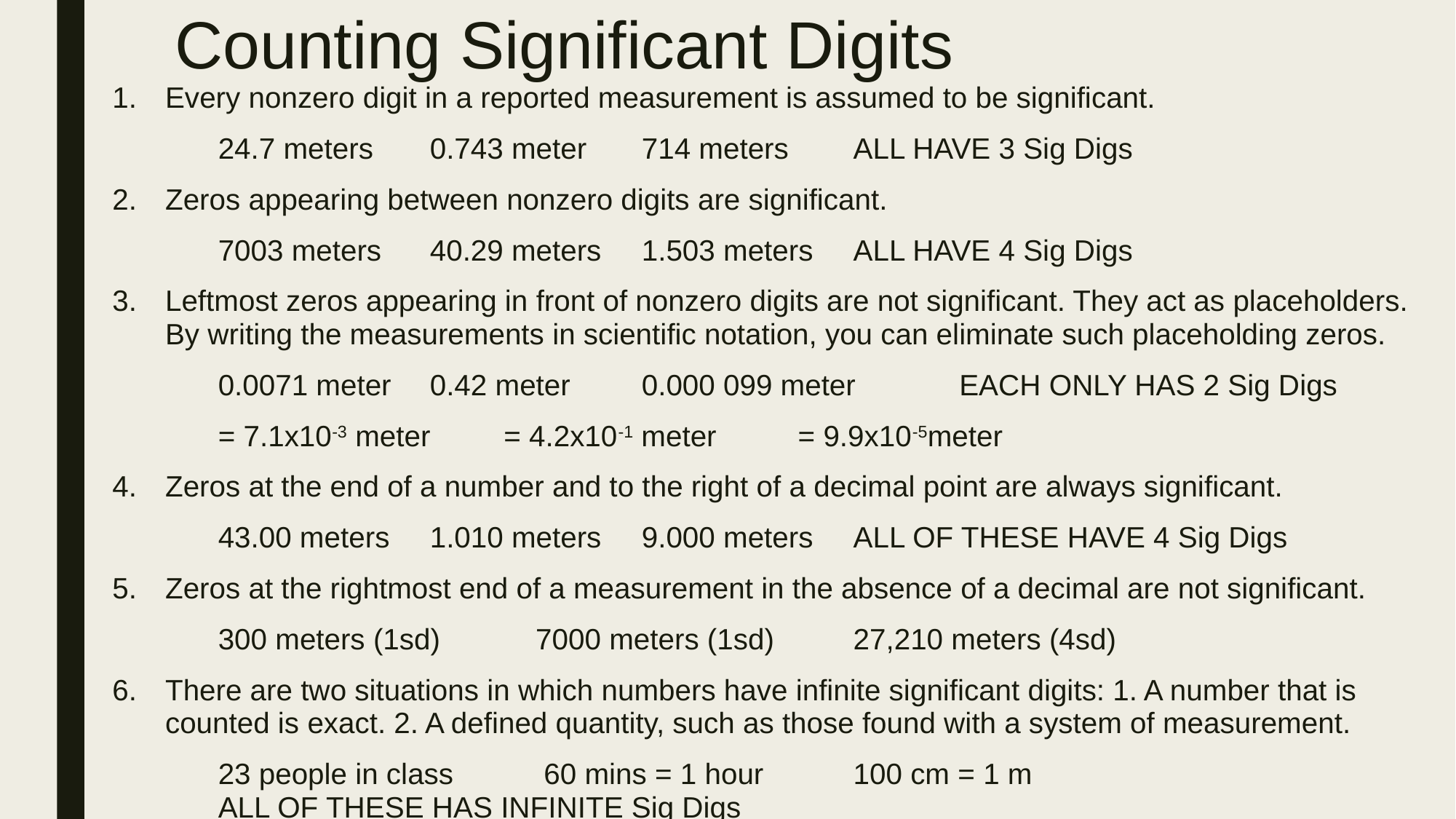

# Counting Significant Digits
Every nonzero digit in a reported measurement is assumed to be significant.
	24.7 meters	0.743 meter	714 meters 	ALL HAVE 3 Sig Digs
Zeros appearing between nonzero digits are significant.
	7003 meters	40.29 meters	1.503 meters 	ALL HAVE 4 Sig Digs
Leftmost zeros appearing in front of nonzero digits are not significant. They act as placeholders. By writing the measurements in scientific notation, you can eliminate such placeholding zeros.
	0.0071 meter		0.42 meter	0.000 099 meter 	EACH ONLY HAS 2 Sig Digs
	= 7.1x10-3 meter         = 4.2x10-1 meter          = 9.9x10-5meter
Zeros at the end of a number and to the right of a decimal point are always significant.
	43.00 meters	1.010 meters	9.000 meters	ALL OF THESE HAVE 4 Sig Digs
Zeros at the rightmost end of a measurement in the absence of a decimal are not significant.
	300 meters (1sd)	7000 meters (1sd)	27,210 meters (4sd)
There are two situations in which numbers have infinite significant digits: 1. A number that is counted is exact. 2. A defined quantity, such as those found with a system of measurement.
	23 people in class	 60 mins = 1 hour	100 cm = 1 m
							ALL OF THESE HAS INFINITE Sig Digs